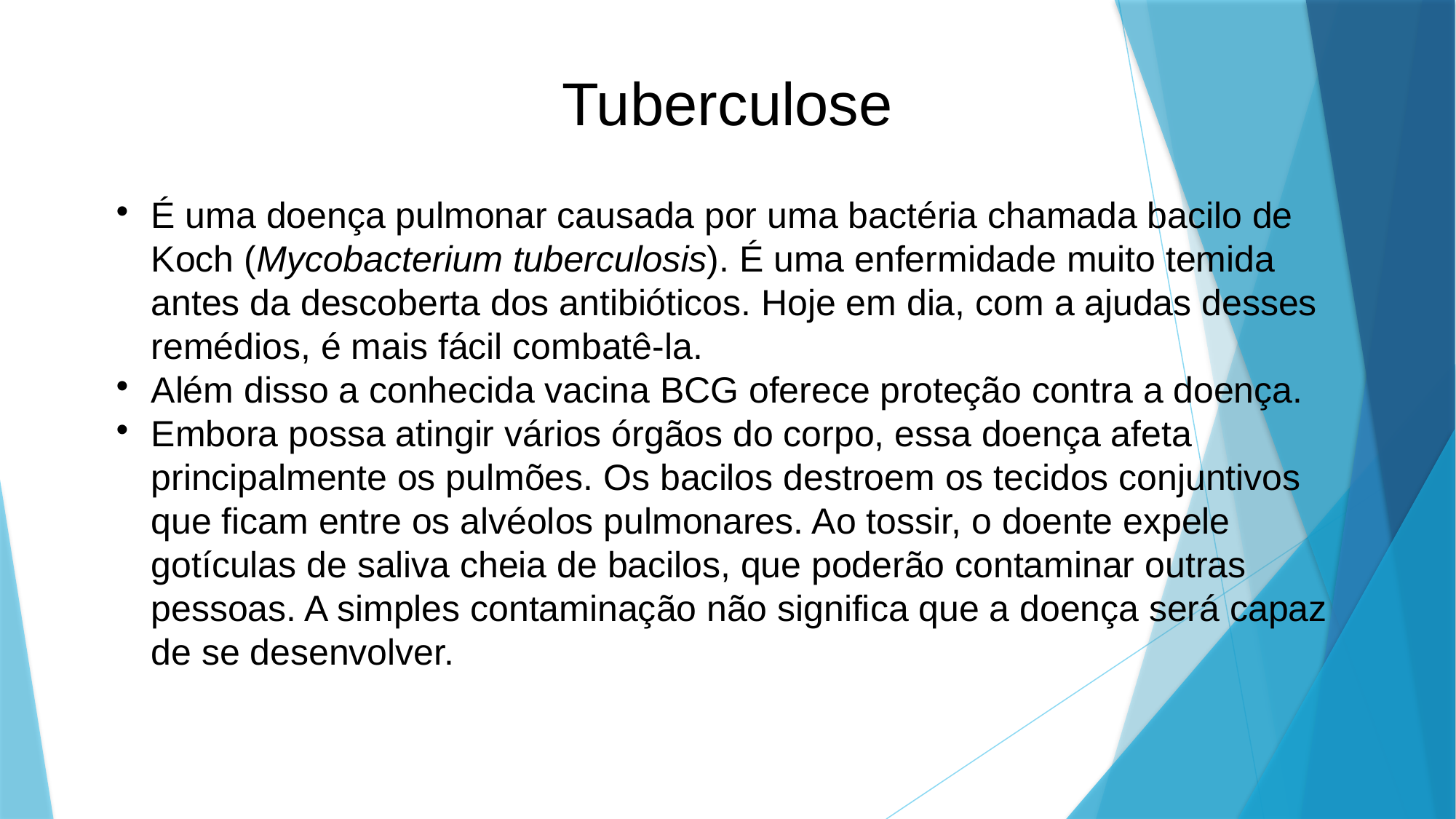

Tuberculose
É uma doença pulmonar causada por uma bactéria chamada bacilo de Koch (Mycobacterium tuberculosis). É uma enfermidade muito temida antes da descoberta dos antibióticos. Hoje em dia, com a ajudas desses remédios, é mais fácil combatê-la.
Além disso a conhecida vacina BCG oferece proteção contra a doença.
Embora possa atingir vários órgãos do corpo, essa doença afeta principalmente os pulmões. Os bacilos destroem os tecidos conjuntivos que ficam entre os alvéolos pulmonares. Ao tossir, o doente expele gotículas de saliva cheia de bacilos, que poderão contaminar outras pessoas. A simples contaminação não significa que a doença será capaz de se desenvolver.